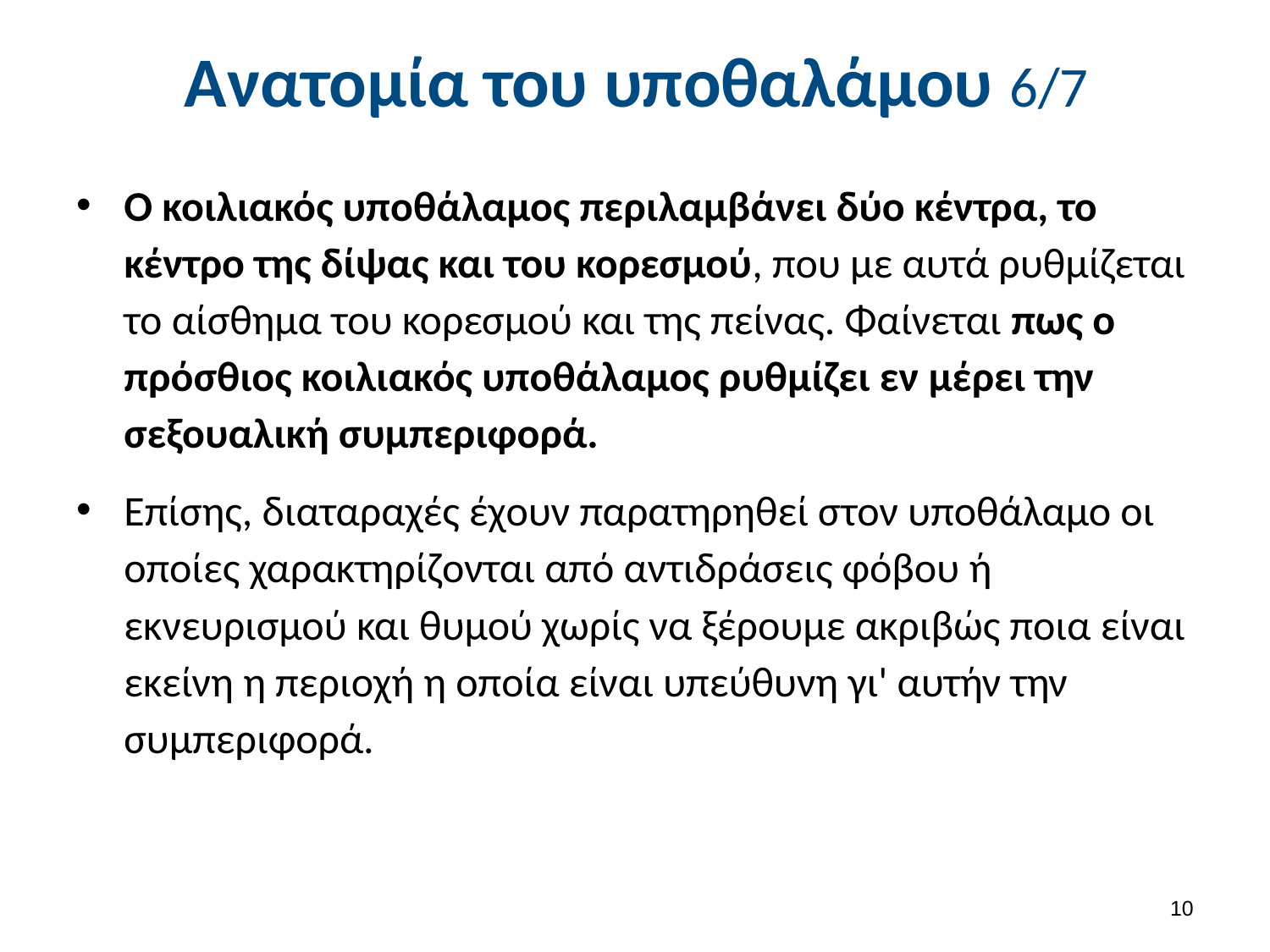

# Ανατομία του υποθαλάμου 6/7
Ο κοιλιακός υποθάλαμος περιλαμβάνει δύο κέντρα, το κέντρο της δίψας και του κορεσμού, που με αυτά ρυθμίζεται το αίσθημα του κορεσμού και της πείνας. Φαίνεται πως ο πρόσθιος κοιλιακός υποθάλαμος ρυθμίζει εν μέρει την σεξουαλική συμπεριφορά.
Επίσης, διαταραχές έχουν παρατηρηθεί στον υποθάλαμο οι οποίες χαρακτηρίζονται από αντιδράσεις φόβου ή εκνευρισμού και θυμού χωρίς να ξέρουμε ακριβώς ποια είναι εκείνη η περιοχή η οποία είναι υπεύθυνη γι' αυτήν την συμπεριφορά.
10